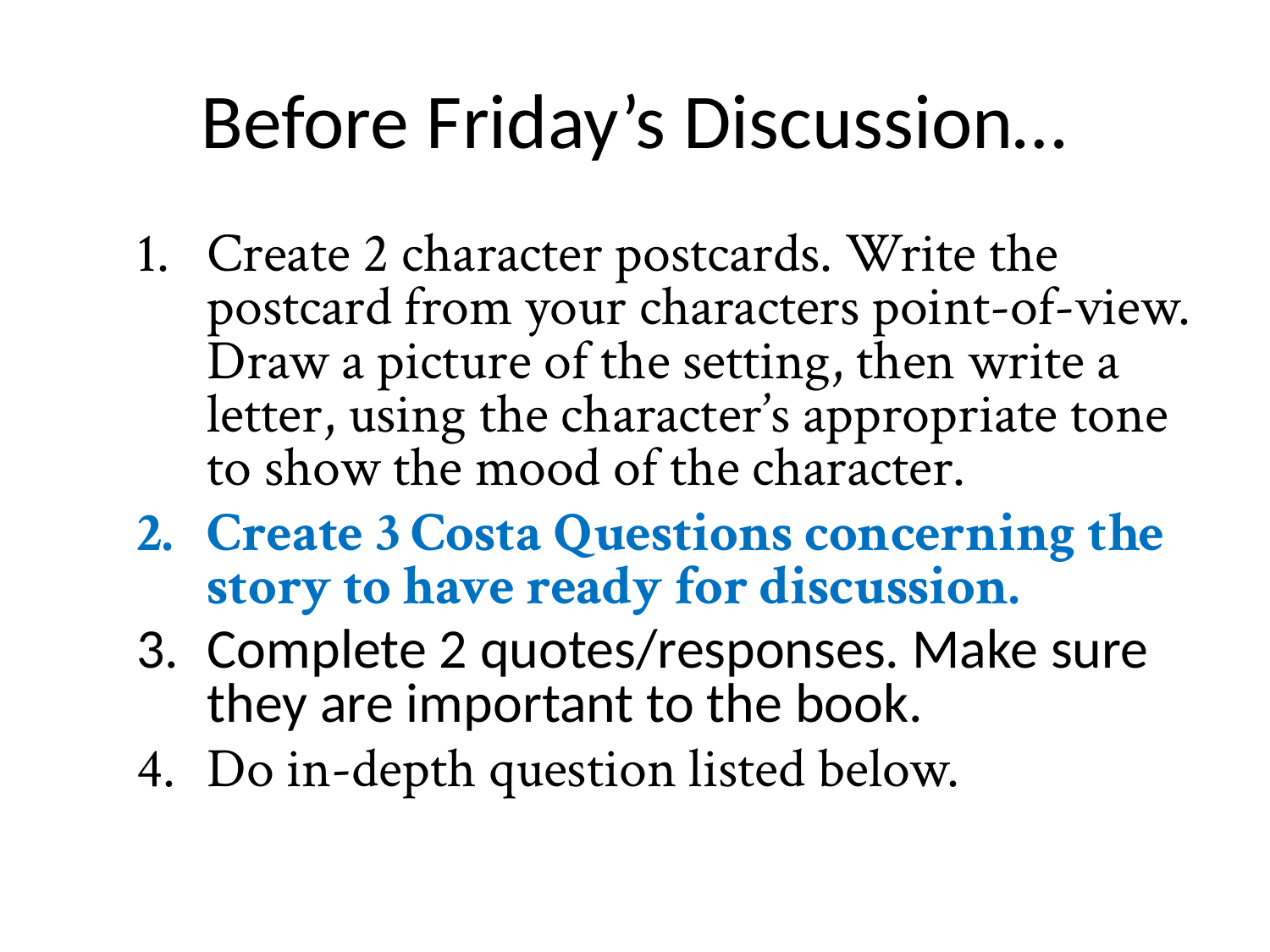

# Before Friday’s Discussion…
Create 2 character postcards. Write the postcard from your characters point-of-view. Draw a picture of the setting, then write a letter, using the character’s appropriate tone to show the mood of the character.
Create 3 Costa Questions concerning the story to have ready for discussion.
Complete 2 quotes/responses. Make sure they are important to the book.
Do in-depth question listed below.